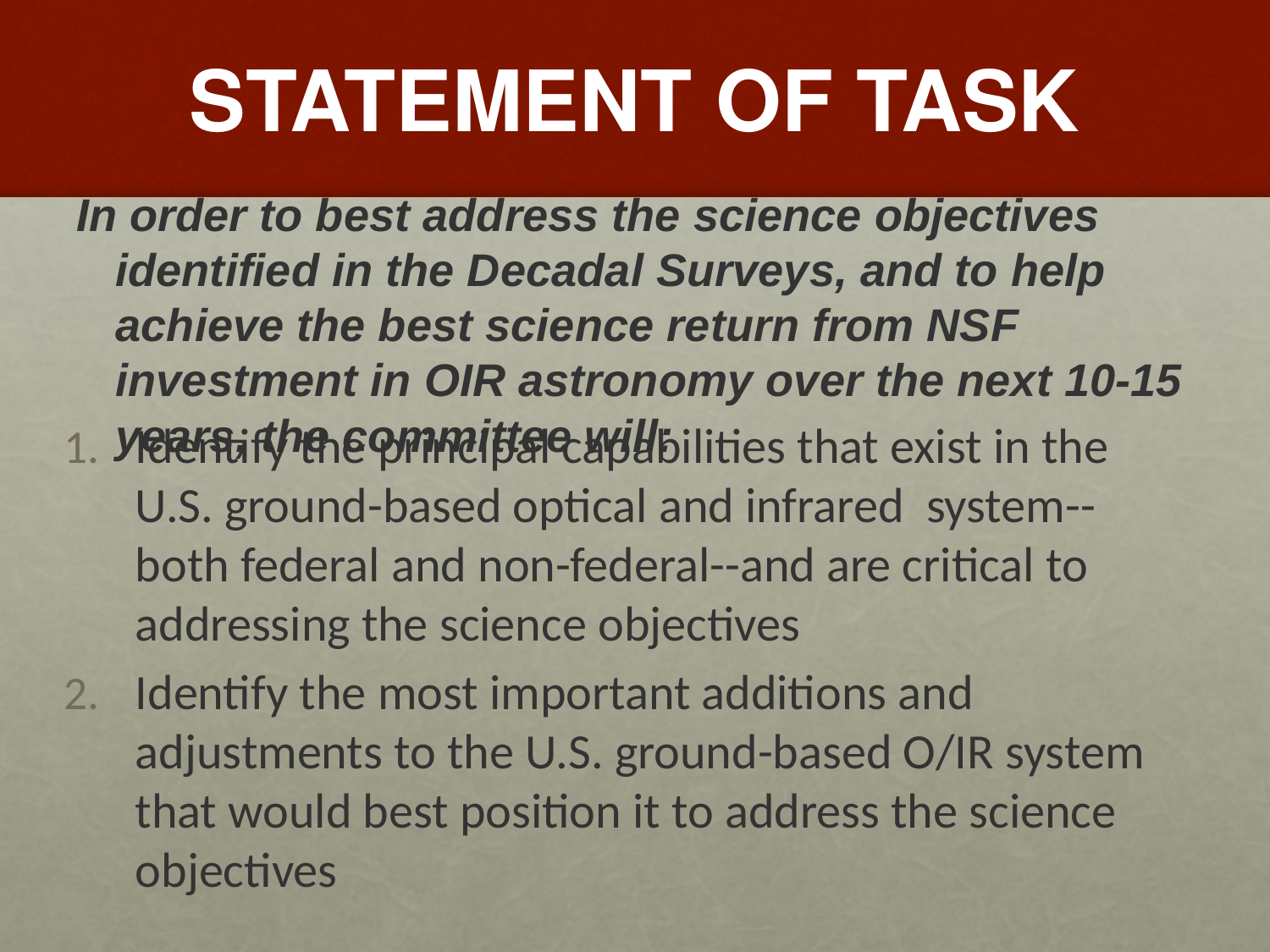

# Statement of Task
In order to best address the science objectives identified in the Decadal Surveys, and to help achieve the best science return from NSF investment in OIR astronomy over the next 10-15 years, the committee will:

Identify the principal capabilities that exist in the U.S. ground-based optical and infrared  system--both federal and non-federal--and are critical to addressing the science objectives
Identify the most important additions and adjustments to the U.S. ground-based O/IR system that would best position it to address the science objectives